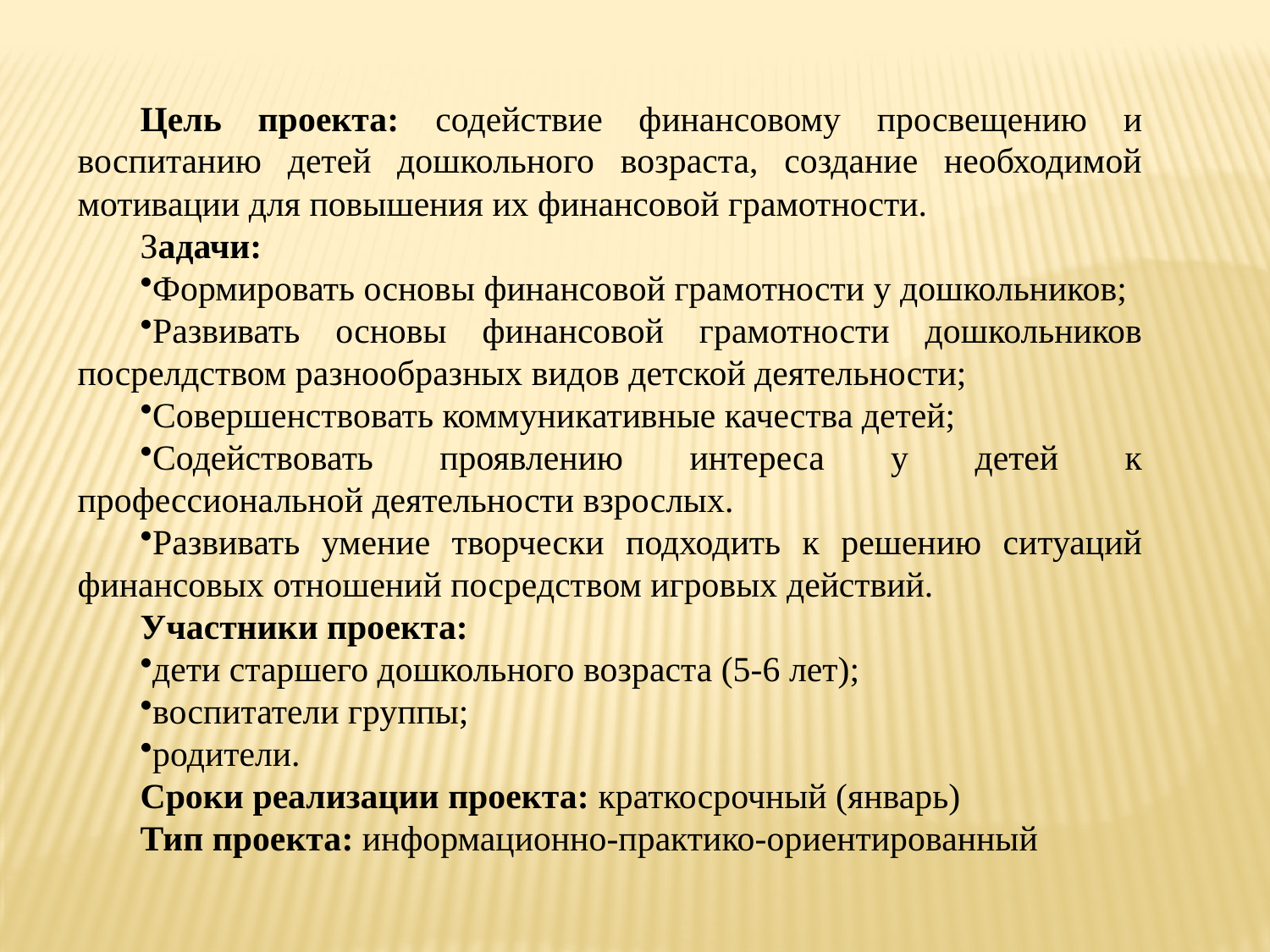

Цель проекта: содействие финансовому просвещению и воспитанию детей дошкольного возраста, создание необходимой мотивации для повышения их финансовой грамотности.
Задачи:
Формировать основы финансовой грамотности у дошкольников;
Развивать основы финансовой грамотности дошкольников посрелдством разнообразных видов детской деятельности;
Совершенствовать коммуникативные качества детей;
Содействовать проявлению интереса у детей к профессиональной деятельности взрослых.
Развивать умение творчески подходить к решению ситуаций финансовых отношений посредством игровых действий.
Участники проекта:
дети старшего дошкольного возраста (5-6 лет);
воспитатели группы;
родители.
Сроки реализации проекта: краткосрочный (январь)
Тип проекта: информационно-практико-ориентированный